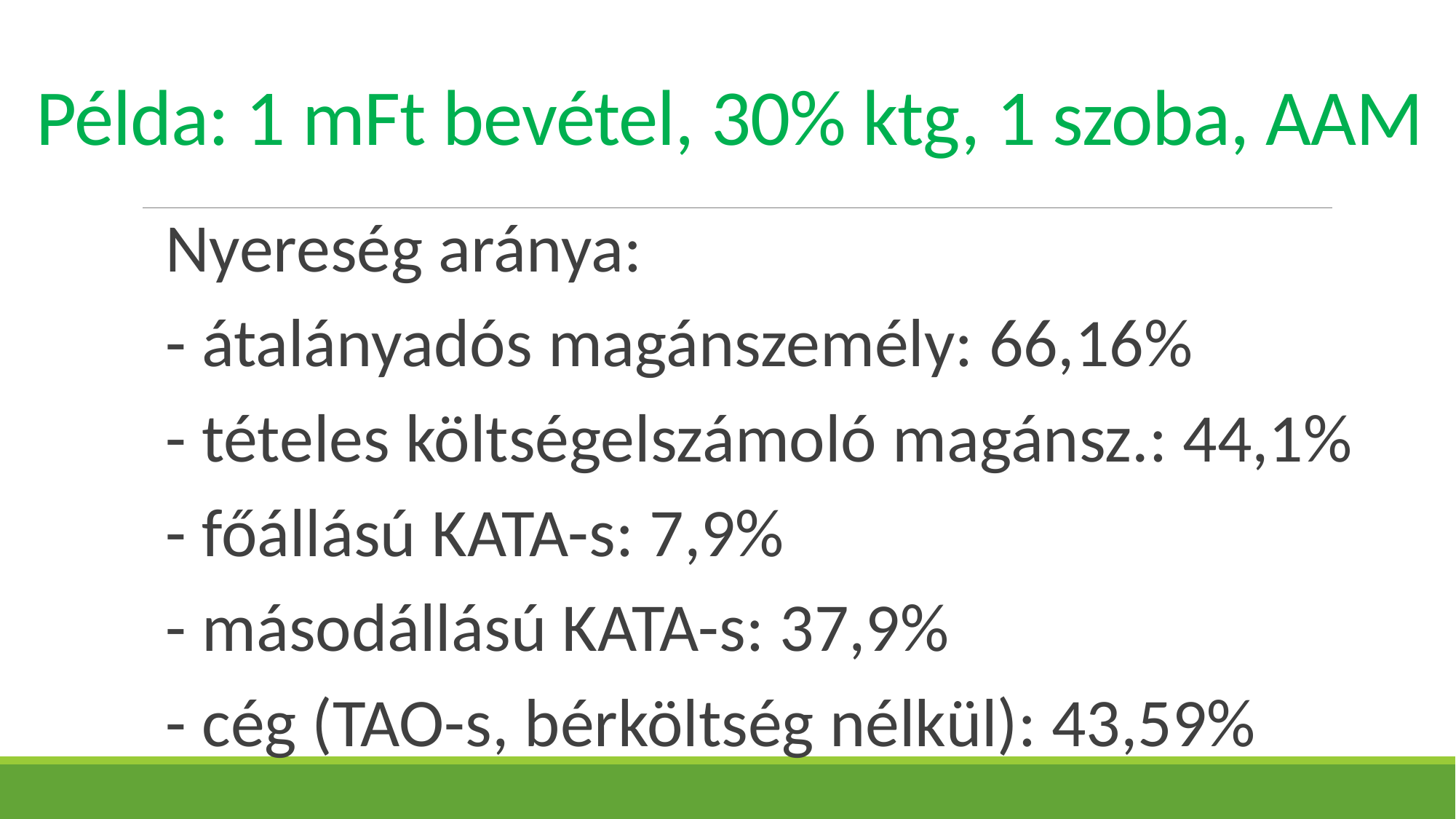

# Példa: 1 mFt bevétel, 30% ktg, 1 szoba, AAM
Nyereség aránya:
- átalányadós magánszemély: 66,16%
- tételes költségelszámoló magánsz.: 44,1%
- főállású KATA-s: 7,9%
- másodállású KATA-s: 37,9%
- cég (TAO-s, bérköltség nélkül): 43,59%